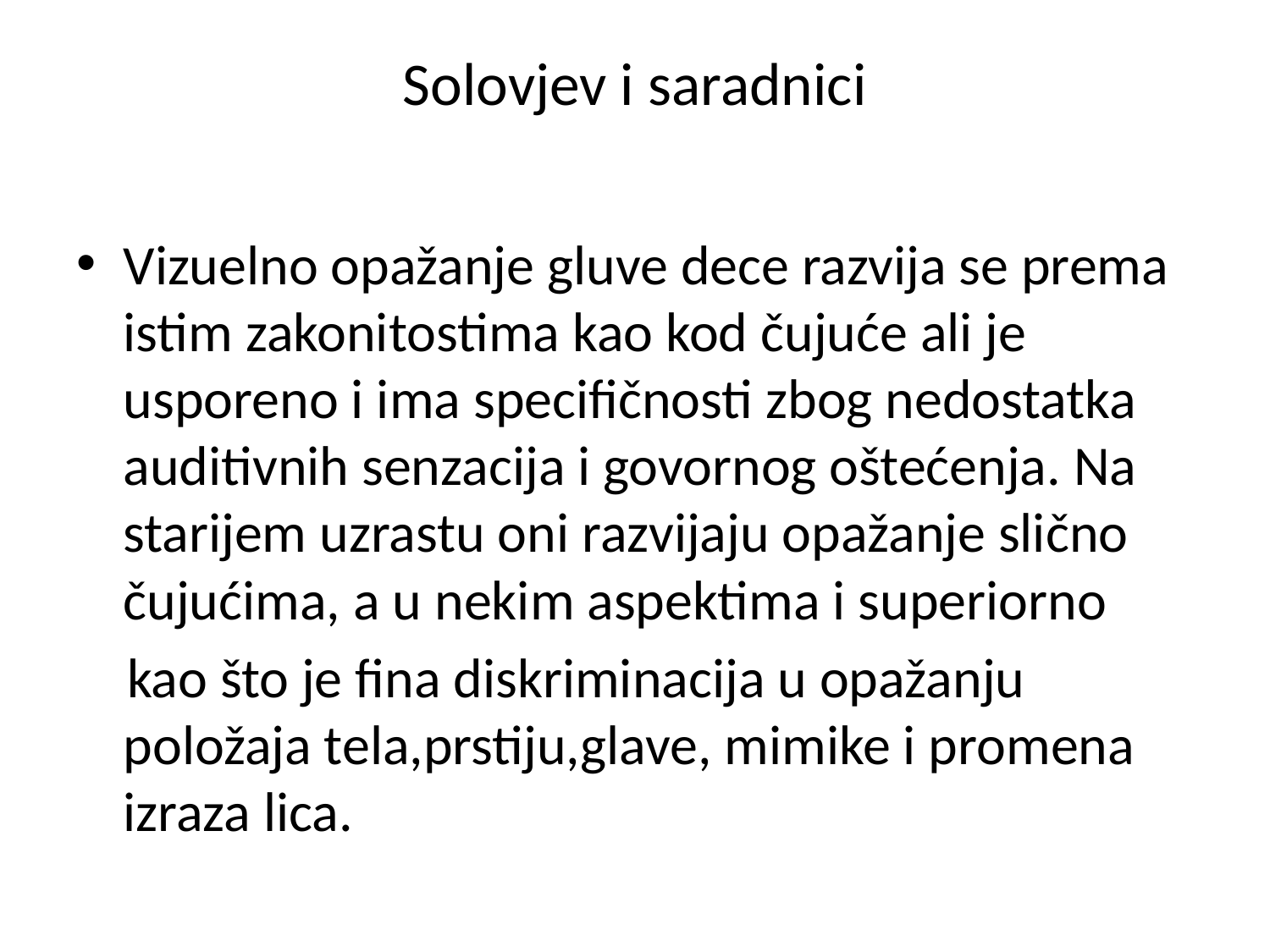

# Solovjev i saradnici
Vizuelno opažanje gluve dece razvija se prema istim zakonitostima kao kod čujuće ali je usporeno i ima specifičnosti zbog nedostatka auditivnih senzacija i govornog oštećenja. Na starijem uzrastu oni razvijaju opažanje slično čujućima, a u nekim aspektima i superiorno
    kao što je fina diskriminacija u opažanju položaja tela,prstiju,glave, mimike i promena izraza lica.